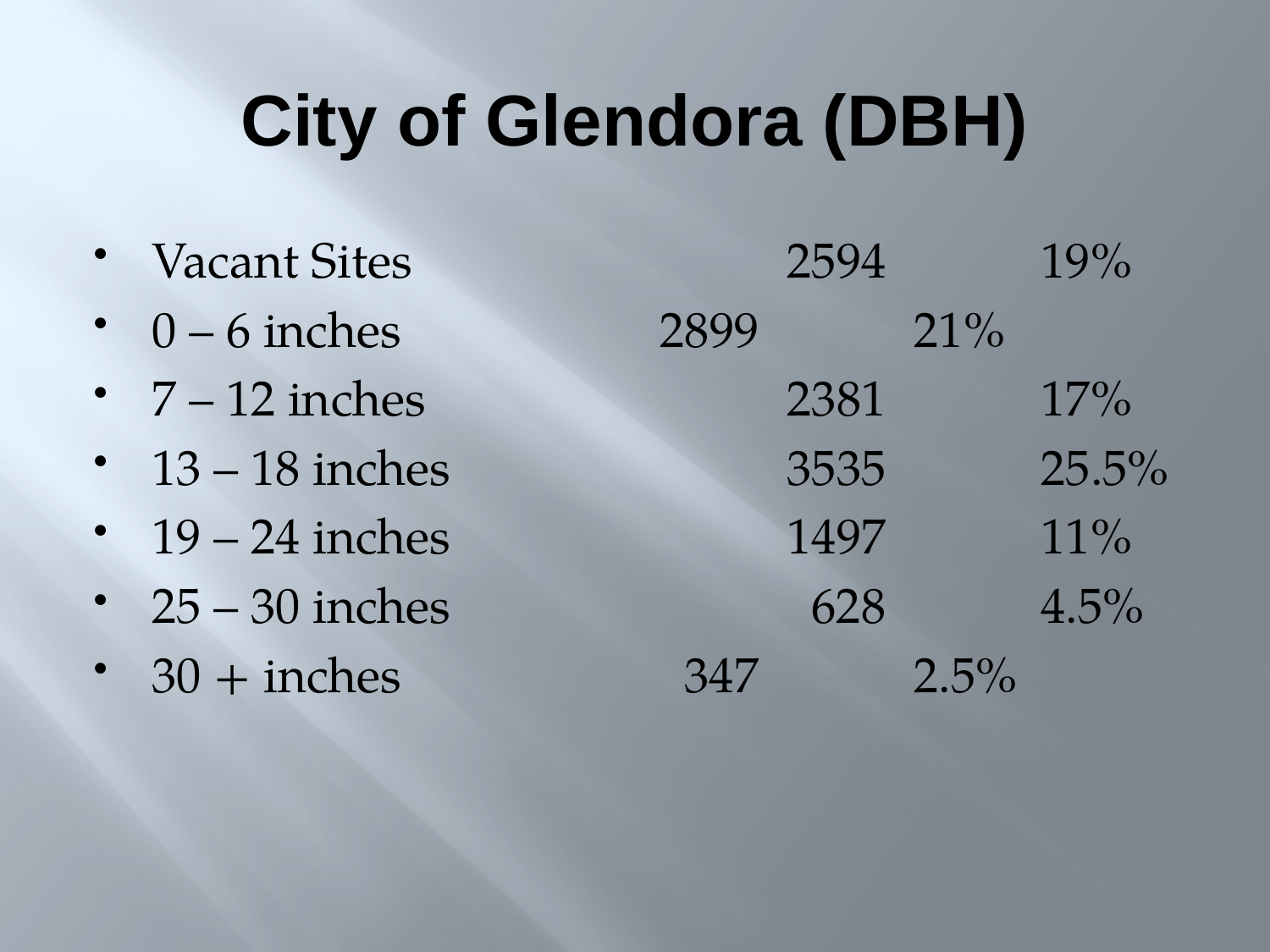

# City of Glendora (DBH)
Vacant Sites			2594		19%
0 – 6 inches			2899		21%
7 – 12 inches			2381		17%
13 – 18 inches			3535		25.5%
19 – 24 inches			1497		11%
25 – 30 inches			  628		4.5%
30 + inches			  347		2.5%